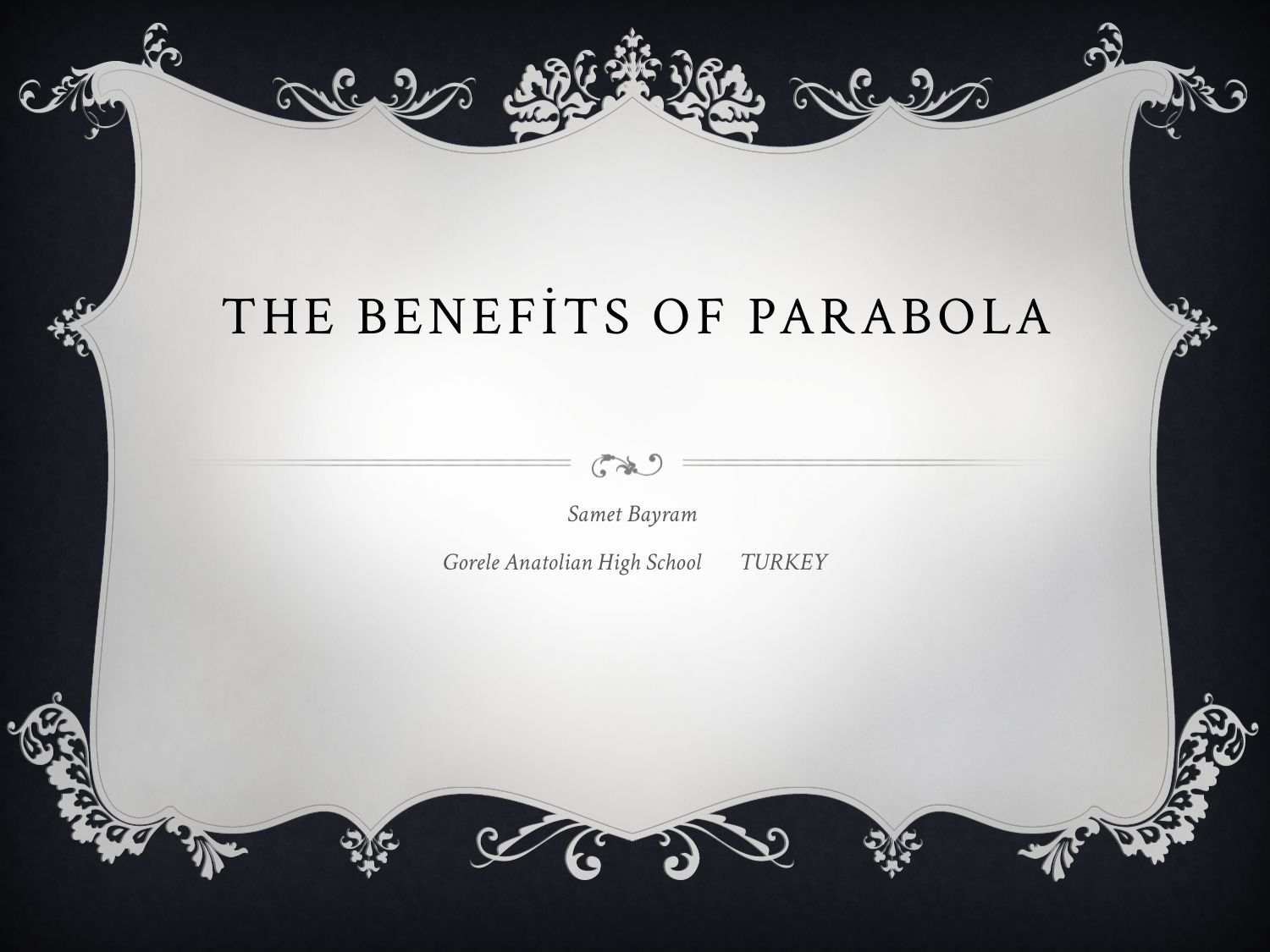

# The benefits of parabolA
Samet Bayram
Gorele Anatolian High School       TURKEY